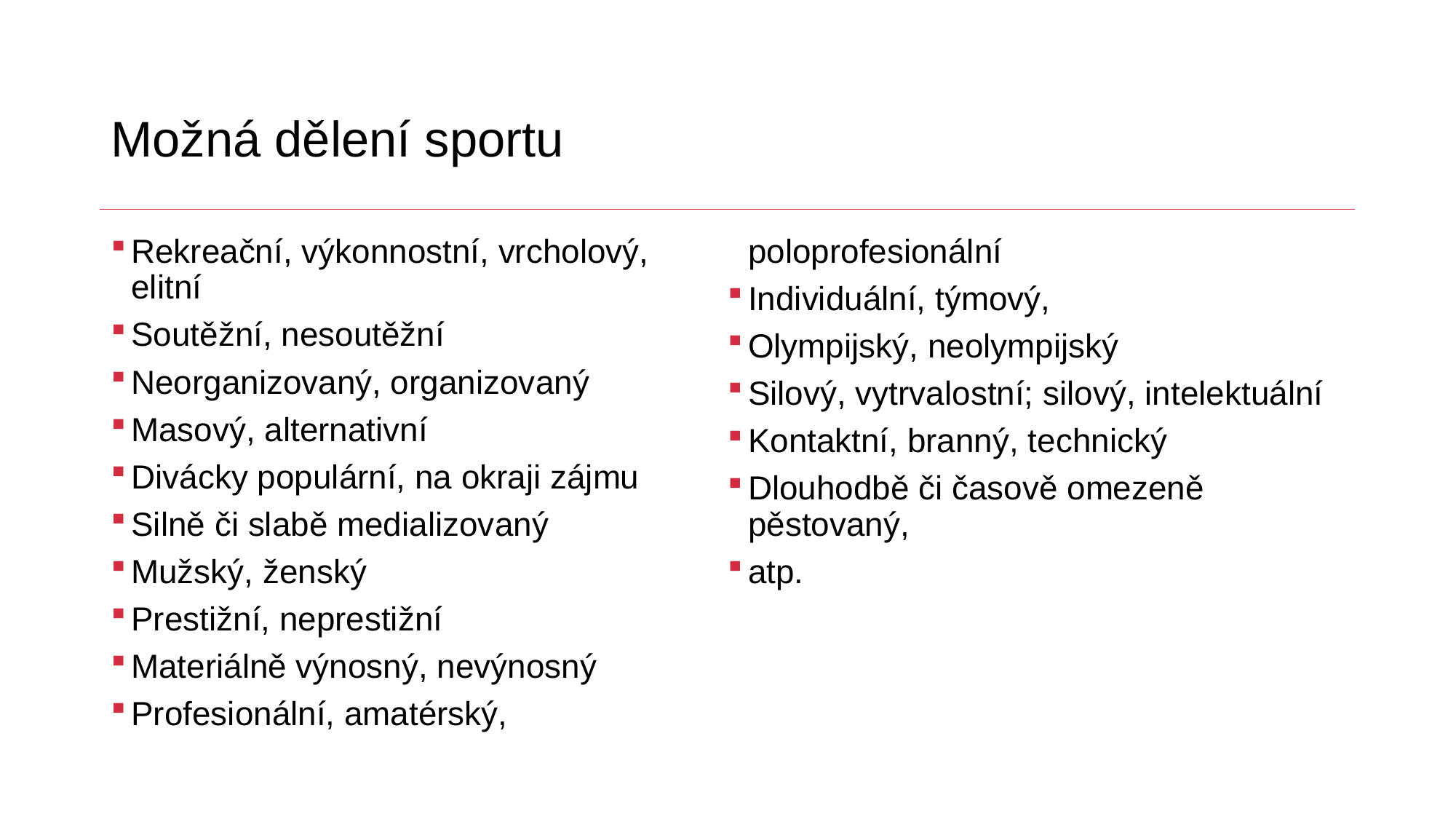

# Možná dělení sportu
Rekreační, výkonnostní, vrcholový, elitní
Soutěžní, nesoutěžní
Neorganizovaný, organizovaný
Masový, alternativní
Divácky populární, na okraji zájmu
Silně či slabě medializovaný
Mužský, ženský
Prestižní, neprestižní
Materiálně výnosný, nevýnosný
Profesionální, amatérský, poloprofesionální
Individuální, týmový,
Olympijský, neolympijský
Silový, vytrvalostní; silový, intelektuální
Kontaktní, branný, technický
Dlouhodbě či časově omezeně pěstovaný,
atp.